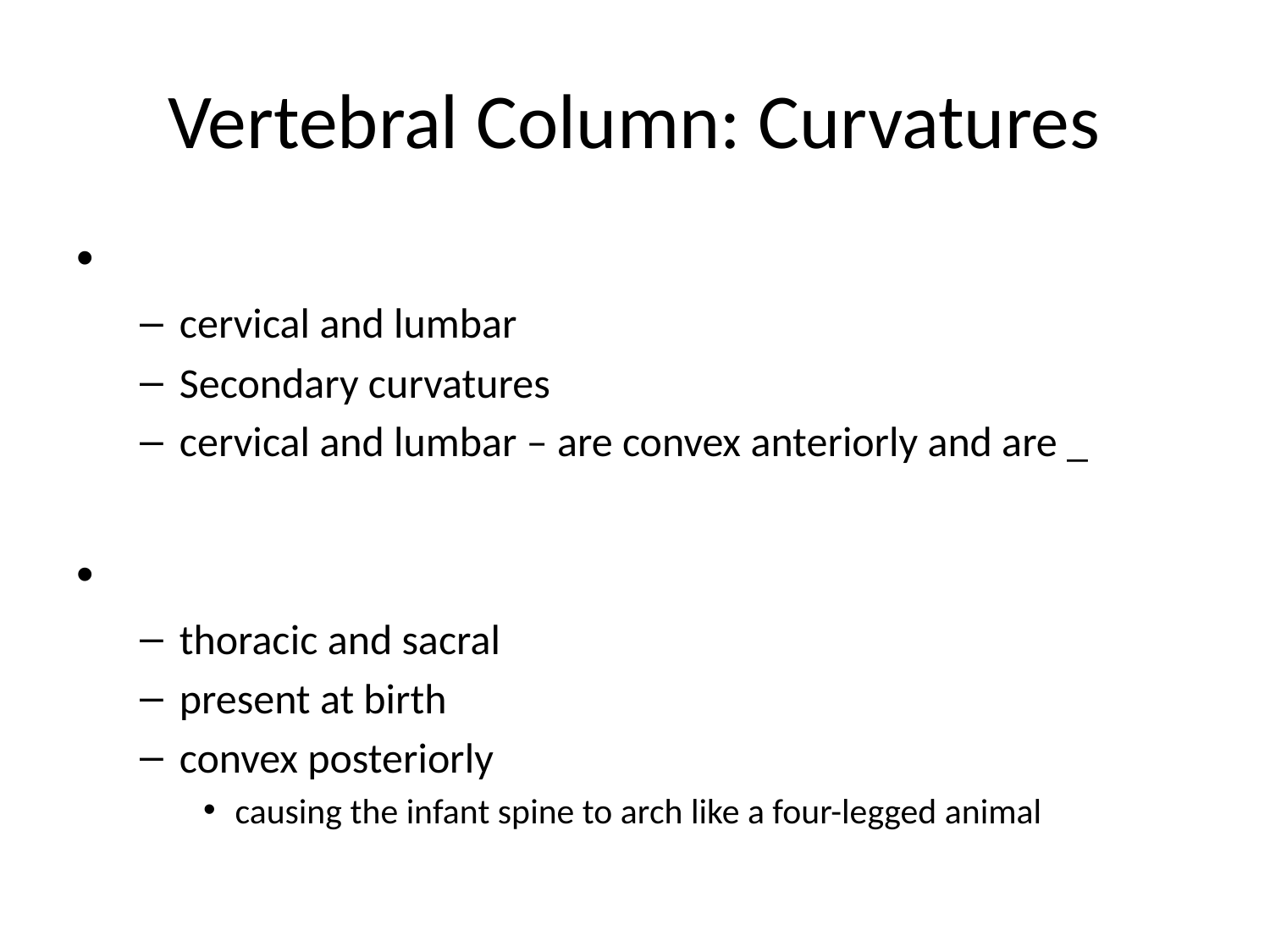

# Vertebral Column: Curvatures

cervical and lumbar
Secondary curvatures
cervical and lumbar – are convex anteriorly and are _

thoracic and sacral
present at birth
convex posteriorly
causing the infant spine to arch like a four-legged animal